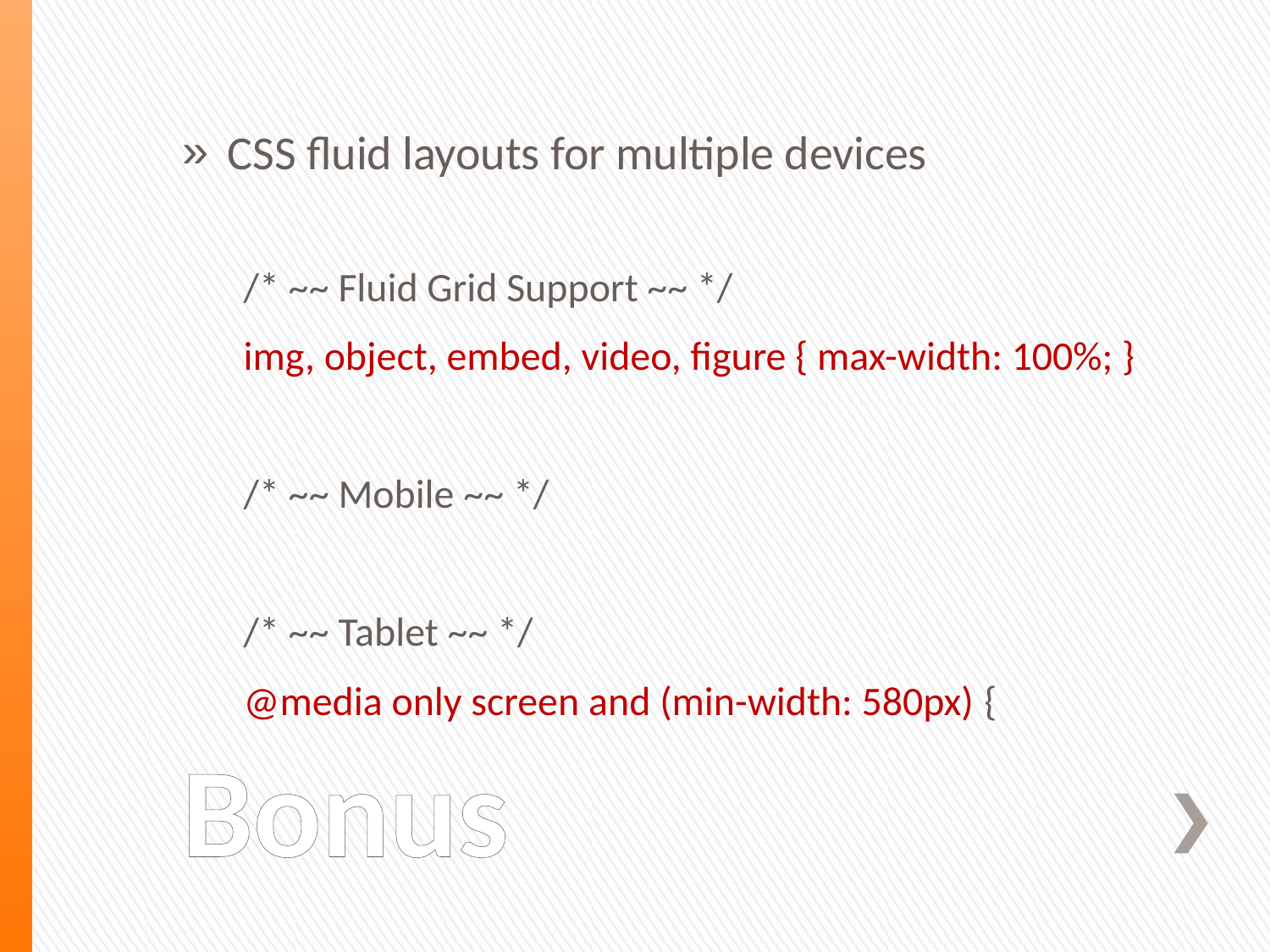

CSS fluid layouts for multiple devices

/* ~~ Fluid Grid Support ~~ */
img, object, embed, video, figure { max-width: 100%; }

/* ~~ Mobile ~~ */

/* ~~ Tablet ~~ */
@media only screen and (min-width: 580px) {
# Bonus